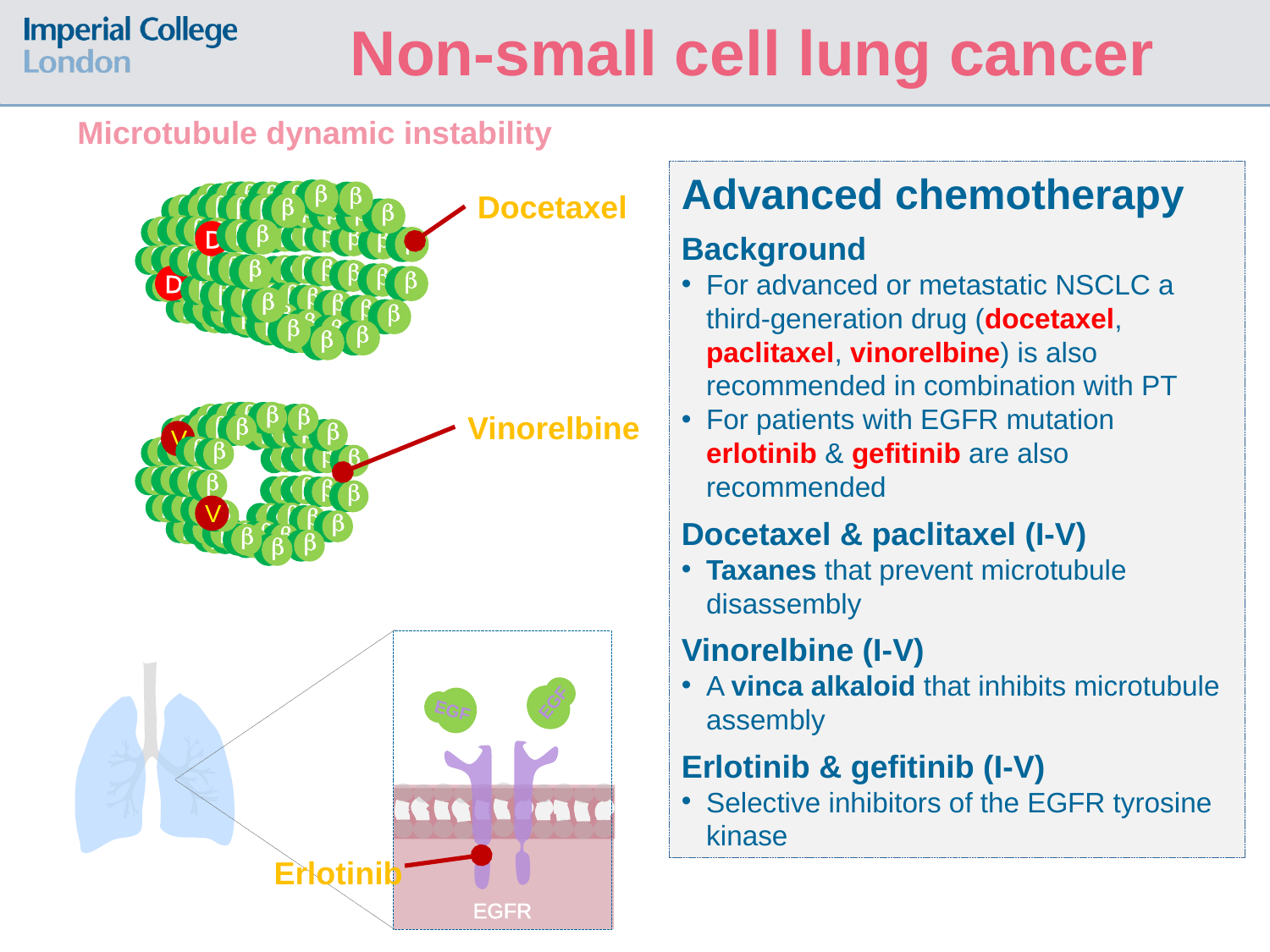

Non-small cell lung cancer
Microtubule dynamic instability
Advanced chemotherapy
Background
For advanced or metastatic NSCLC a third-generation drug (docetaxel, paclitaxel, vinorelbine) is also recommended in combination with PT
For patients with EGFR mutation erlotinib & gefitinib are also recommended
Docetaxel & paclitaxel (I-V)
Taxanes that prevent microtubule disassembly
Vinorelbine (I-V)
A vinca alkaloid that inhibits microtubule assembly
Erlotinib & gefitinib (I-V)
Selective inhibitors of the EGFR tyrosine kinase
β
β
β
β
β
β
β
β
β
β
β
β
β
α
α
α
α
α
α
α
α
α
α
α
α
α
β
β
β
β
β
β
β
β
β
β
β
β
β
α
α
α
α
α
α
α
α
α
α
α
α
α
Docetaxel
β
β
β
β
β
β
β
β
β
β
β
β
β
α
α
α
α
α
α
α
α
α
α
α
α
α
β
β
β
β
β
β
β
β
β
β
β
β
β
α
α
α
α
α
α
α
α
α
α
α
α
α
β
β
β
β
β
β
β
β
β
β
β
β
β
α
α
α
α
α
α
α
α
α
α
α
α
α
β
β
β
β
β
β
β
β
β
β
β
β
β
α
α
α
α
α
α
α
α
α
α
α
α
α
D
D
Vinorelbine
β
β
β
β
β
β
β
β
β
β
β
β
β
α
α
α
α
α
α
α
α
α
α
α
α
α
β
β
β
β
β
β
β
β
β
β
β
β
β
α
α
α
α
α
α
α
α
α
α
α
α
α
β
β
β
β
β
β
β
β
β
β
β
β
β
α
α
α
α
α
α
α
α
α
α
α
α
α
β
β
β
β
β
β
β
β
β
β
β
β
β
α
α
α
α
α
α
α
α
α
α
α
α
α
V
V

EGF

EGF

Erlotinib
EGFR